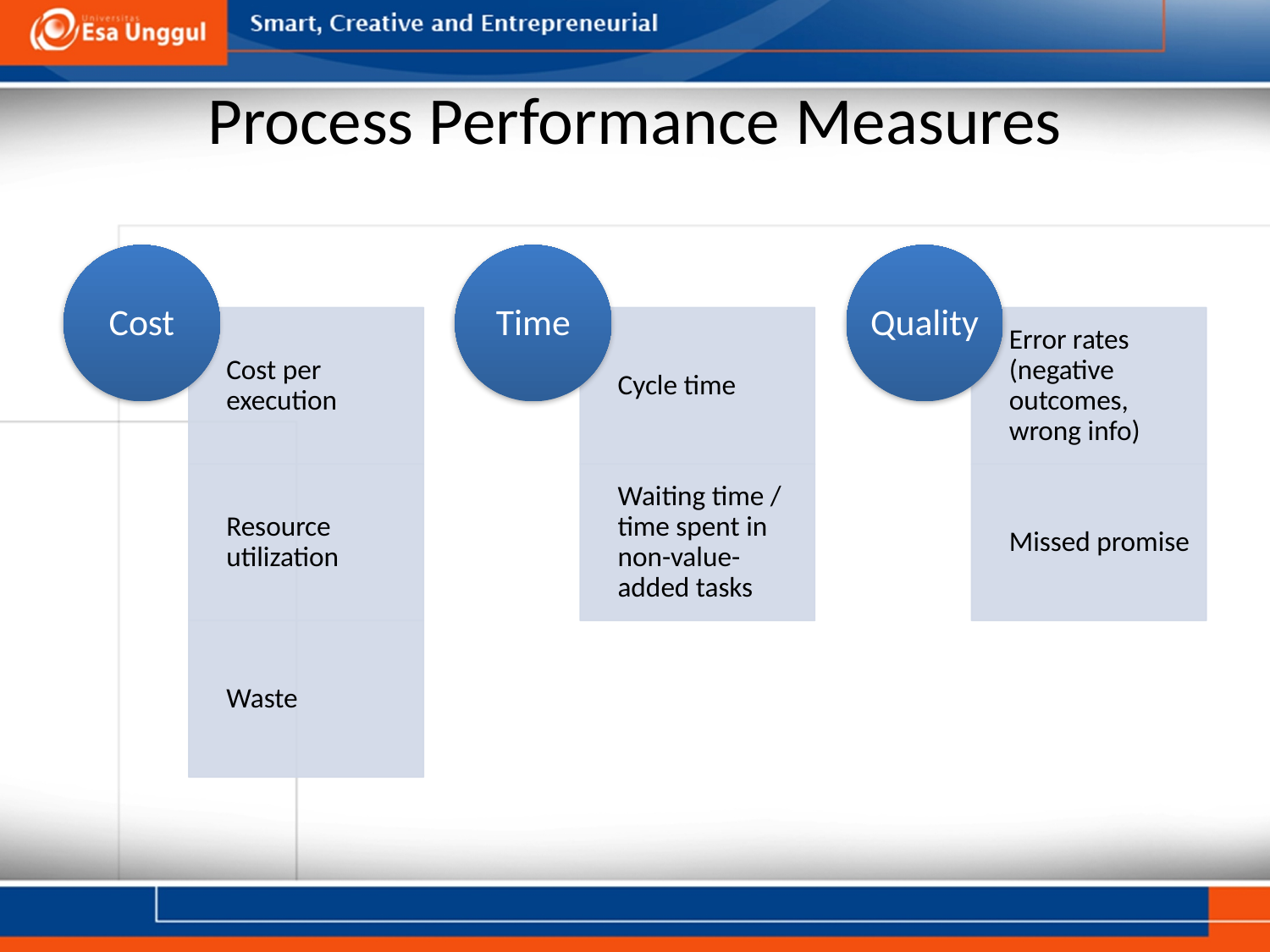

# Process Performance Measures
Cost per execution
Resource utilization
Waste
Cost
Cycle time
Waiting time / time spent in non-value-added tasks
Time
Error rates (negative outcomes, wrong info)
Missed promise
Quality